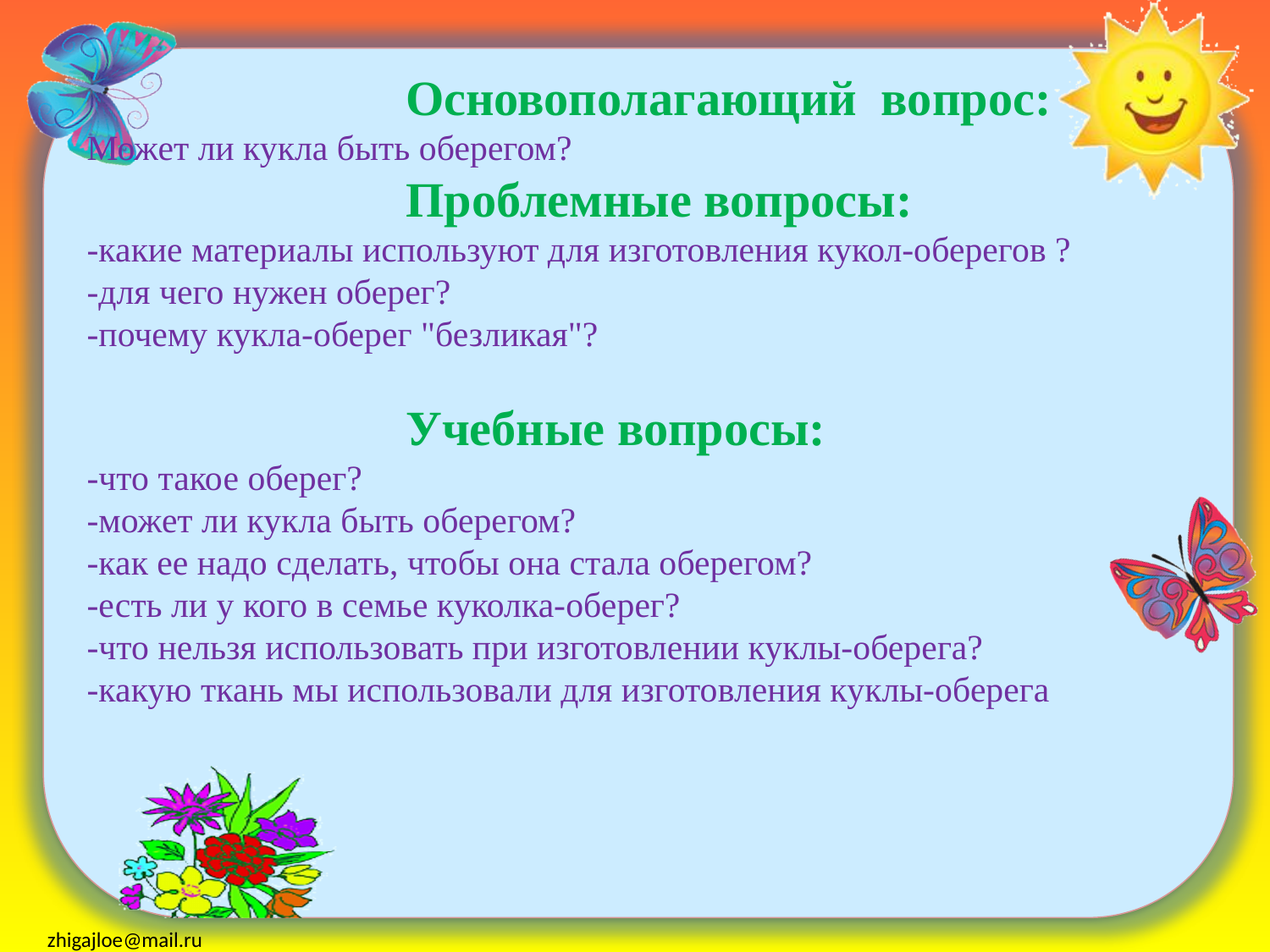

# Основополагающий  вопрос: Может ли кукла быть оберегом? Проблемные вопросы: -какие материалы используют для изготовления кукол-оберегов ? -для чего нужен оберег? -почему кукла-оберег "безликая"? Учебные вопросы: -что такое оберег? -может ли кукла быть оберегом? -как ее надо сделать, чтобы она стала оберегом? -есть ли у кого в семье куколка-оберег? -что нельзя использовать при изготовлении куклы-оберега? -какую ткань мы использовали для изготовления куклы-оберега

zhigajloe@mail.ru